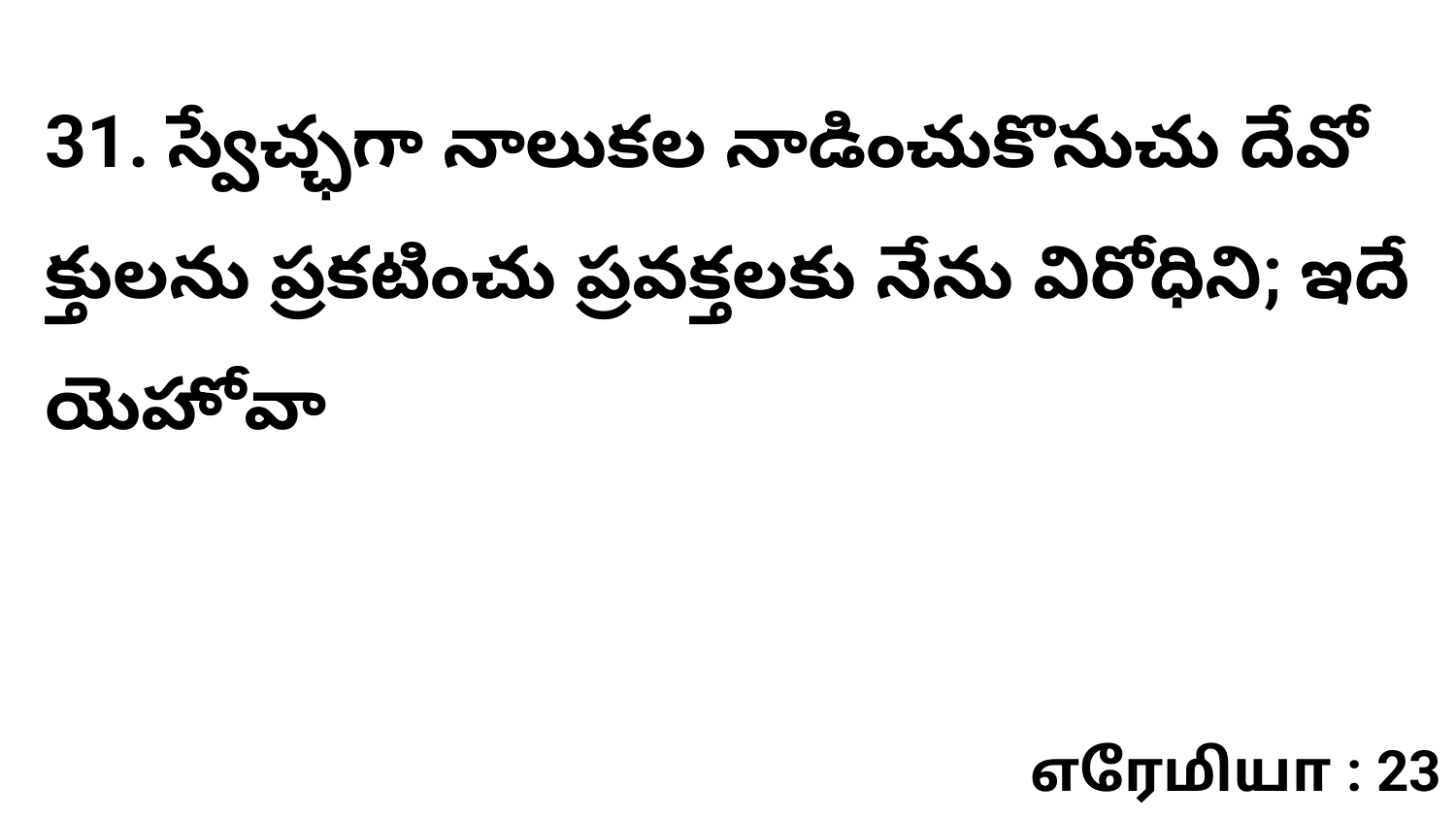

31. ​స్వేచ్ఛగా నాలుకల నాడించుకొనుచు దేవో క్తులను ప్రకటించు ప్రవక్తలకు నేను విరోధిని; ఇదే యెహోవా
எரேமியா : 23